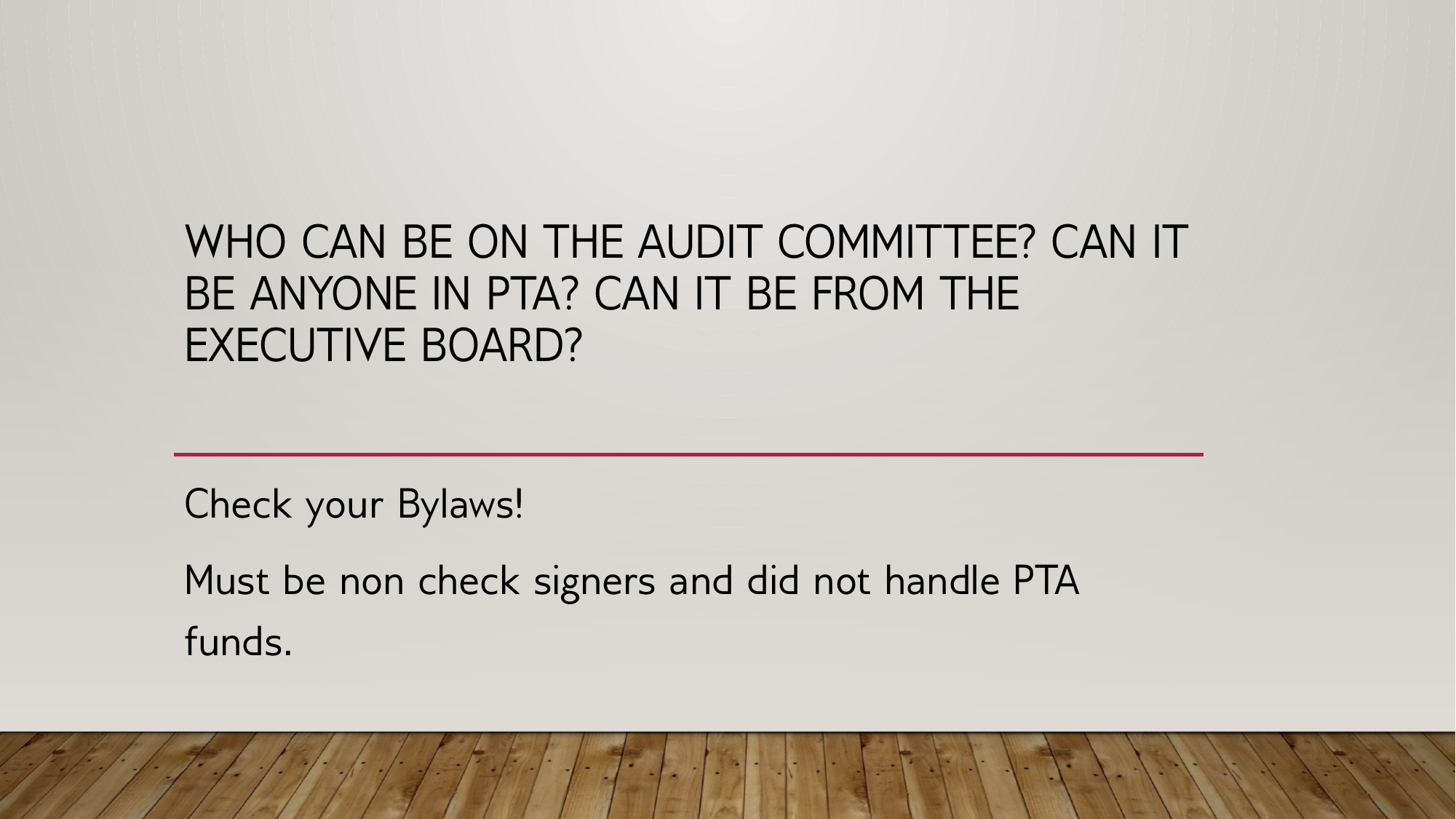

# Who can be on the audit committee? Can it be anyone in pta? Can it be from the executive board?
Check your Bylaws!
Must be non check signers and did not handle PTA funds.